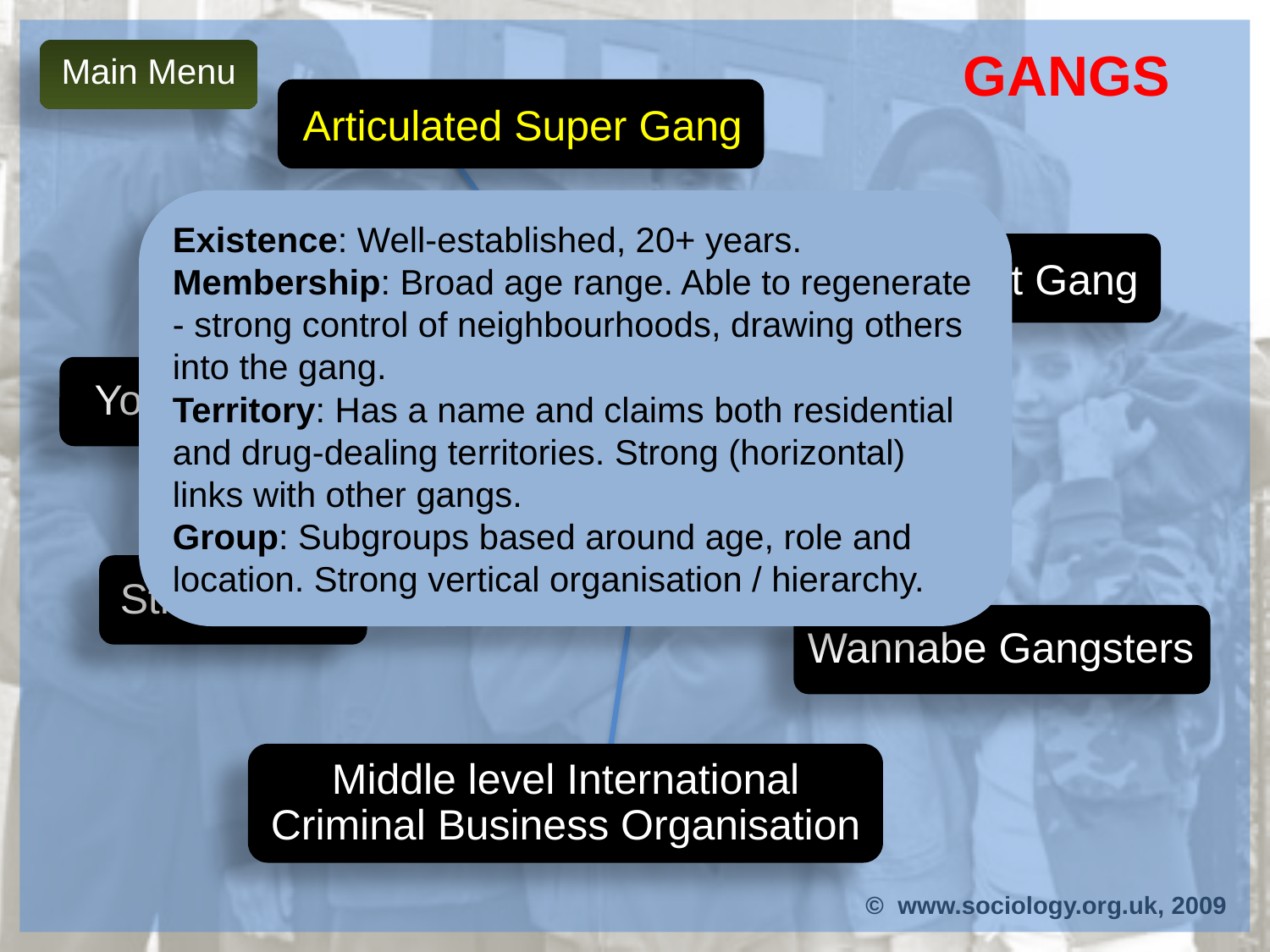

Gangs
Main Menu

Articulated Super Gang
Existence: Well-established, 20+ years.
Membership: Broad age range. Able to regenerate - strong control of neighbourhoods, drawing others into the gang.
Territory: Has a name and claims both residential and drug-dealing territories. Strong (horizontal) links with other gangs.
Group: Subgroups based around age, role and location. Strong vertical organisation / hierarchy.

Compressed Street Gang

Youth Groups
Pitts(2001) Typology of Waltham Forest Gangs / Groups
Street Gang

Wannabe Gangsters

Middle level International Criminal Business Organisation